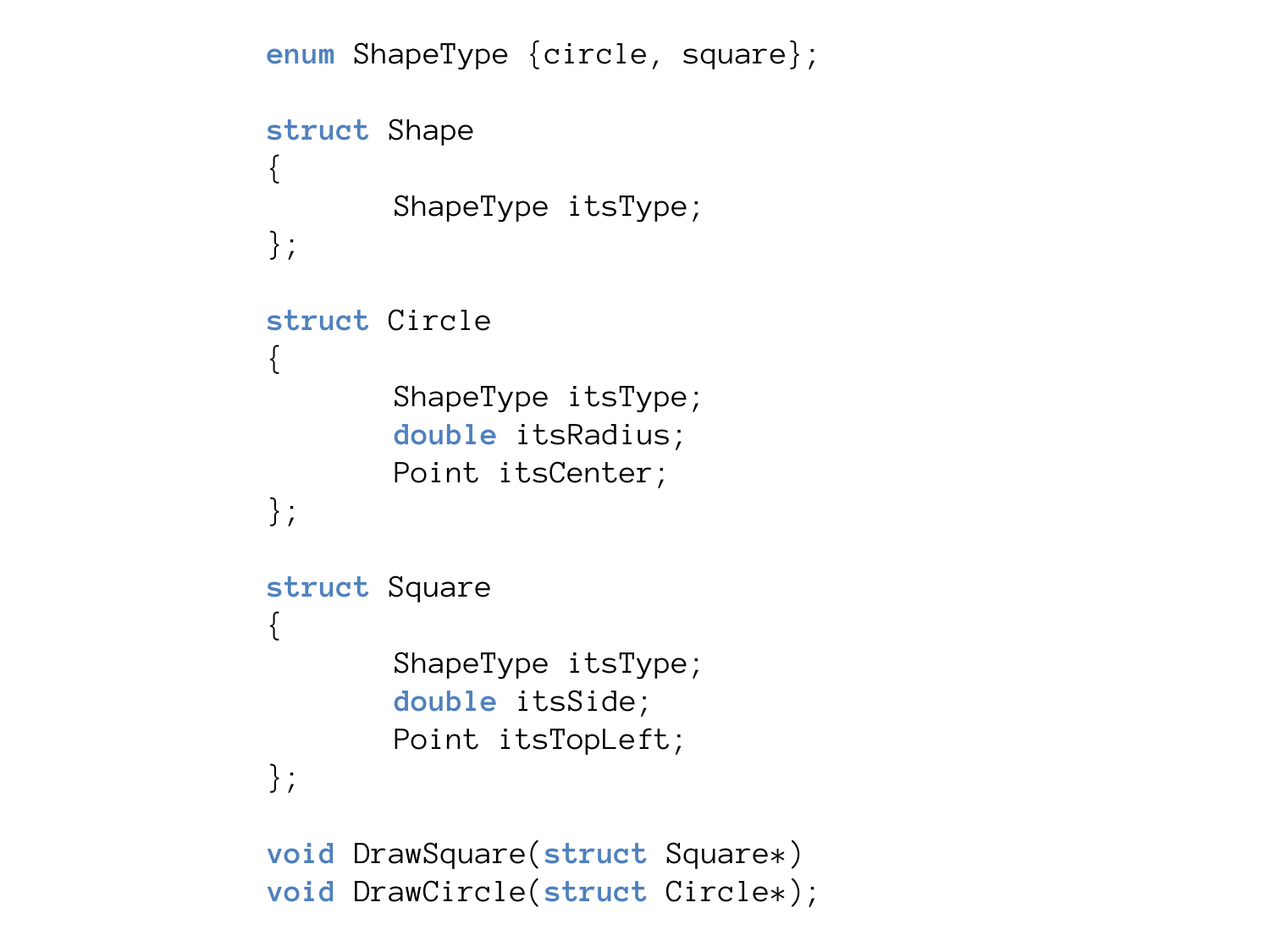

enum ShapeType {circle, square};

struct Shape
{
	ShapeType itsType;
};

struct Circle
{
	ShapeType itsType;
	double itsRadius;
	Point itsCenter;
};

struct Square
{
	ShapeType itsType;
	double itsSide;
	Point itsTopLeft;
};

void DrawSquare(struct Square*)
void DrawCircle(struct Circle*);